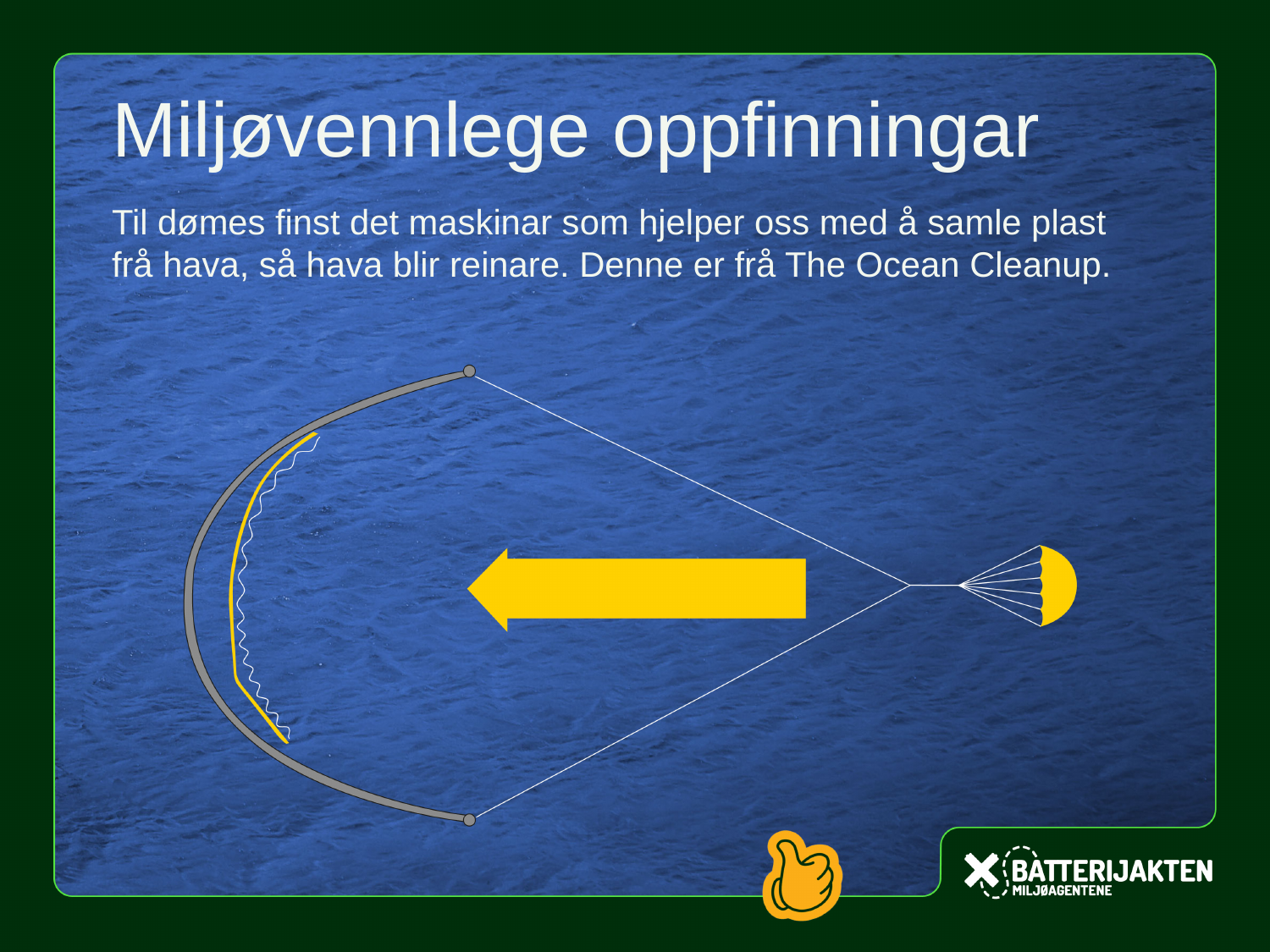

Miljøvennlege oppfinningar
Til dømes finst det maskinar som hjelper oss med å samle plast frå hava, så hava blir reinare. Denne er frå The Ocean Cleanup.